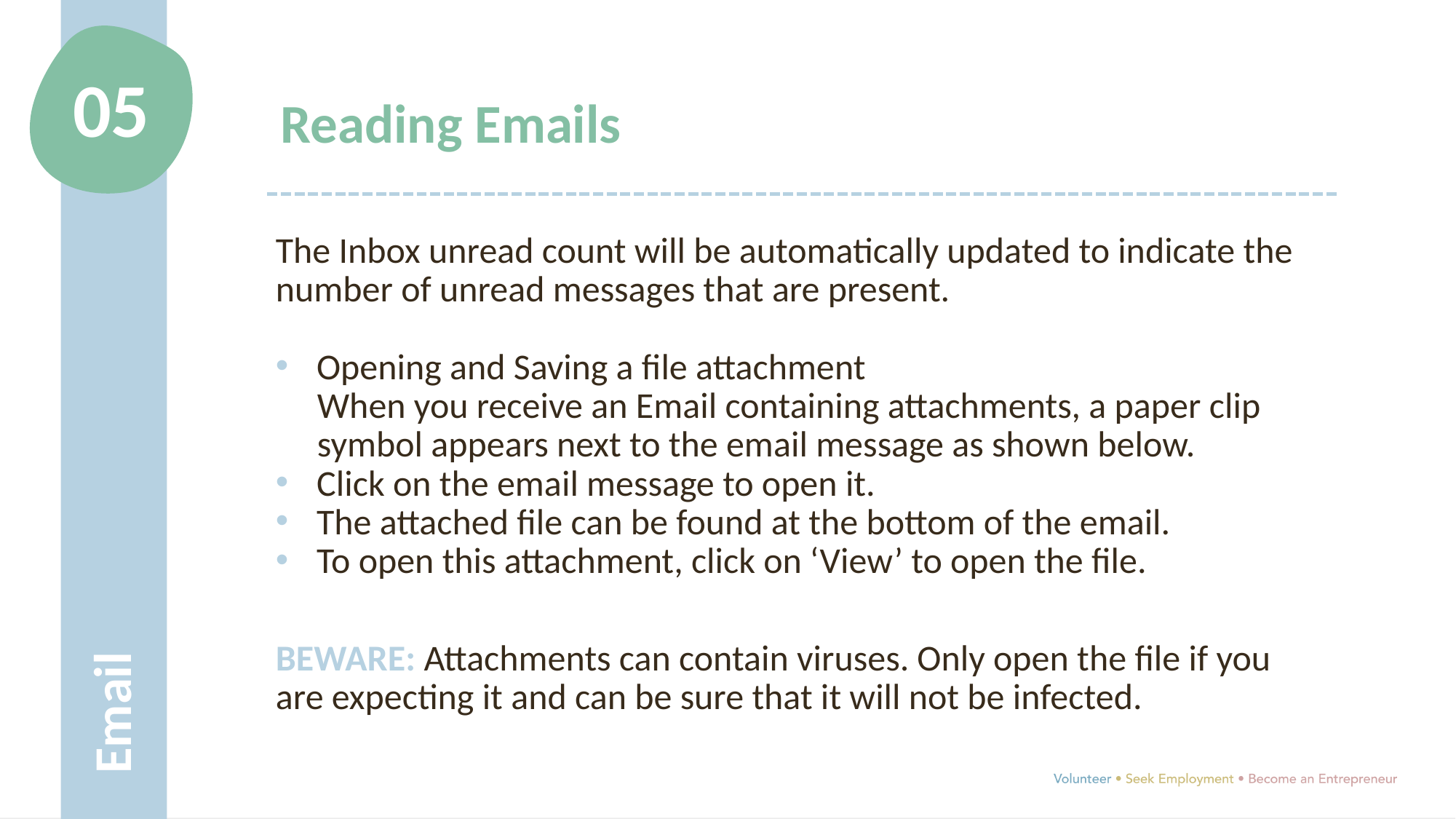

05
Reading Emails
The Inbox unread count will be automatically updated to indicate the number of unread messages that are present.

Opening and Saving a file attachment
When you receive an Email containing attachments, a paper clip symbol appears next to the email message as shown below.
Click on the email message to open it.
The attached file can be found at the bottom of the email.
To open this attachment, click on ‘View’ to open the file.

BEWARE: Attachments can contain viruses. Only open the file if you are expecting it and can be sure that it will not be infected.

Email